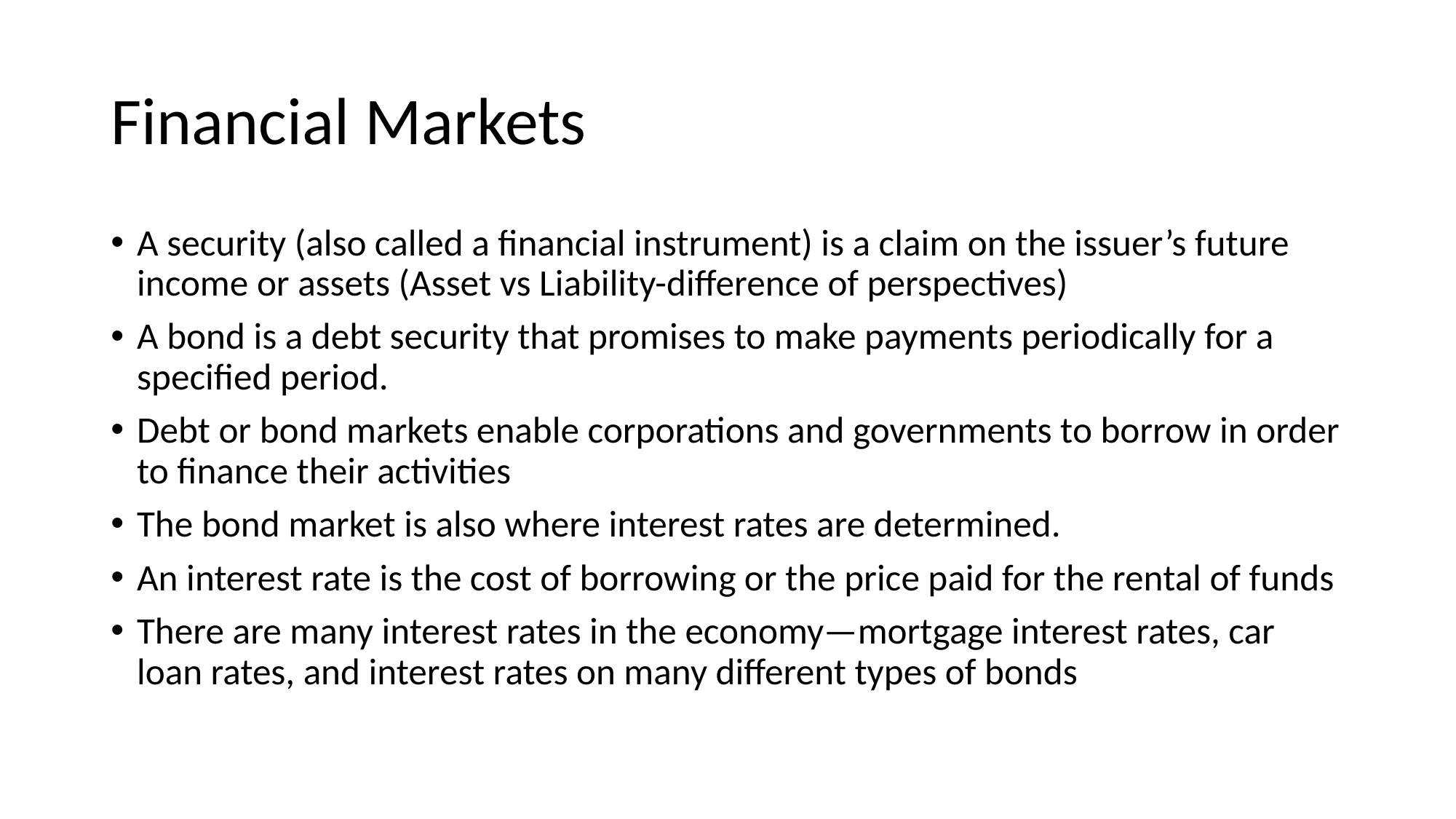

# Financial Markets
A security (also called a financial instrument) is a claim on the issuer’s future income or assets (Asset vs Liability-difference of perspectives)
A bond is a debt security that promises to make payments periodically for a specified period.
Debt or bond markets enable corporations and governments to borrow in order to finance their activities
The bond market is also where interest rates are determined.
An interest rate is the cost of borrowing or the price paid for the rental of funds
There are many interest rates in the economy—mortgage interest rates, car loan rates, and interest rates on many different types of bonds